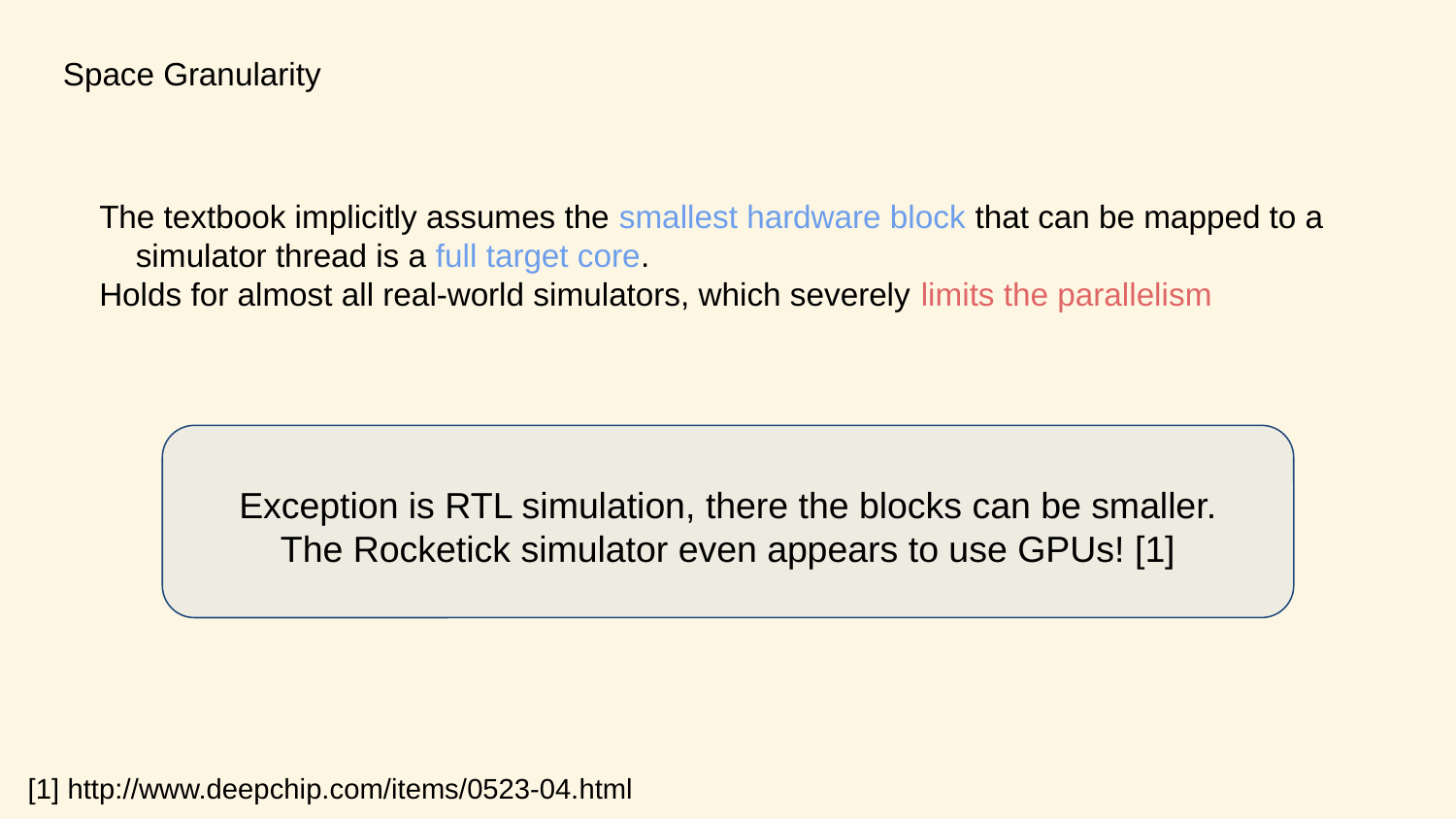

# Space Granularity
The textbook implicitly assumes the smallest hardware block that can be mapped to a simulator thread is a full target core.
Holds for almost all real-world simulators, which severely limits the parallelism

Exception is RTL simulation, there the blocks can be smaller.
The Rocketick simulator even appears to use GPUs! [1]

[1] http://www.deepchip.com/items/0523-04.html